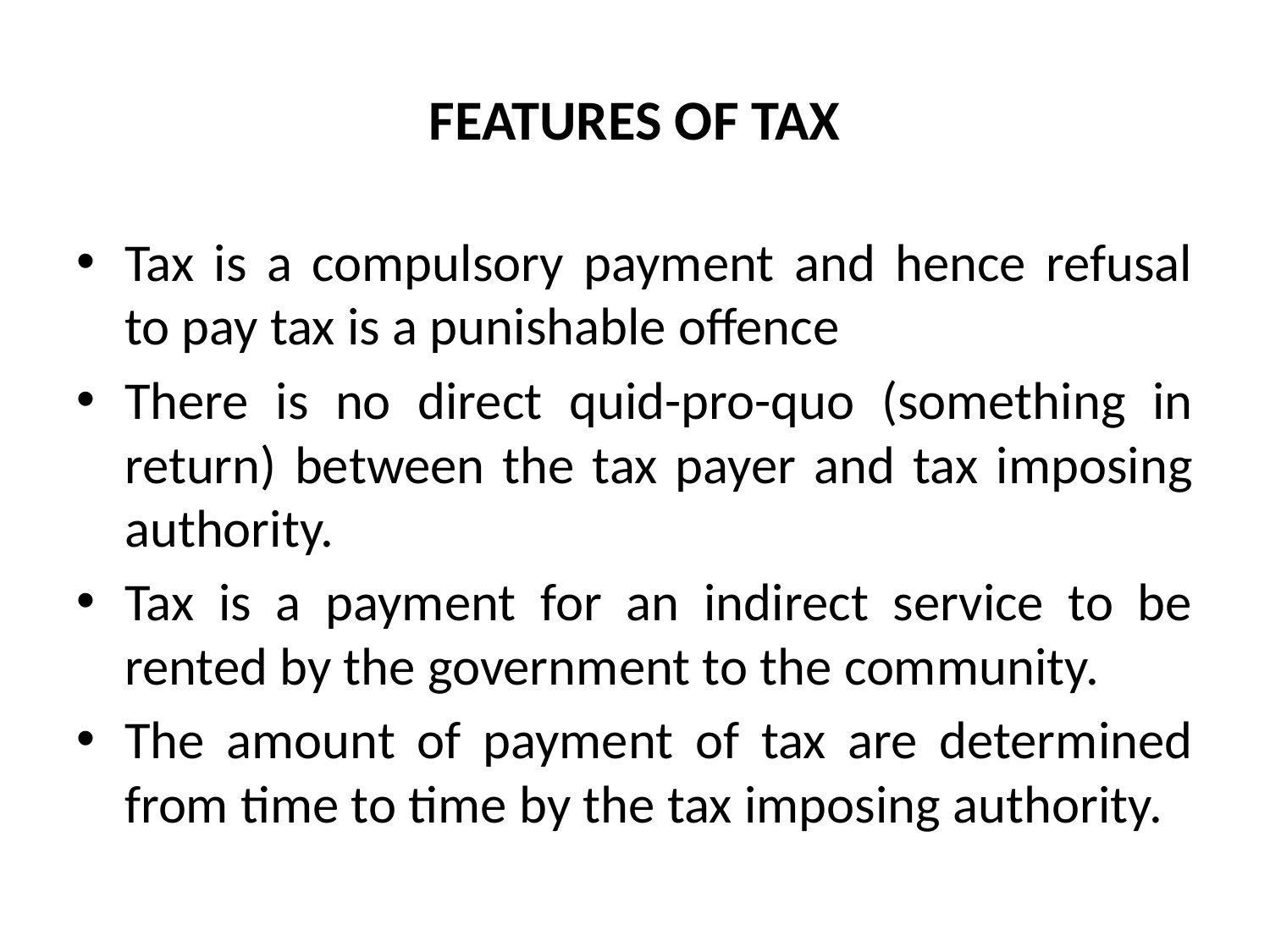

# FEATURES OF TAX
Tax is a compulsory payment and hence refusal to pay tax is a punishable offence
There is no direct quid-pro-quo (something in return) between the tax payer and tax imposing authority.
Tax is a payment for an indirect service to be rented by the government to the community.
The amount of payment of tax are determined from time to time by the tax imposing authority.